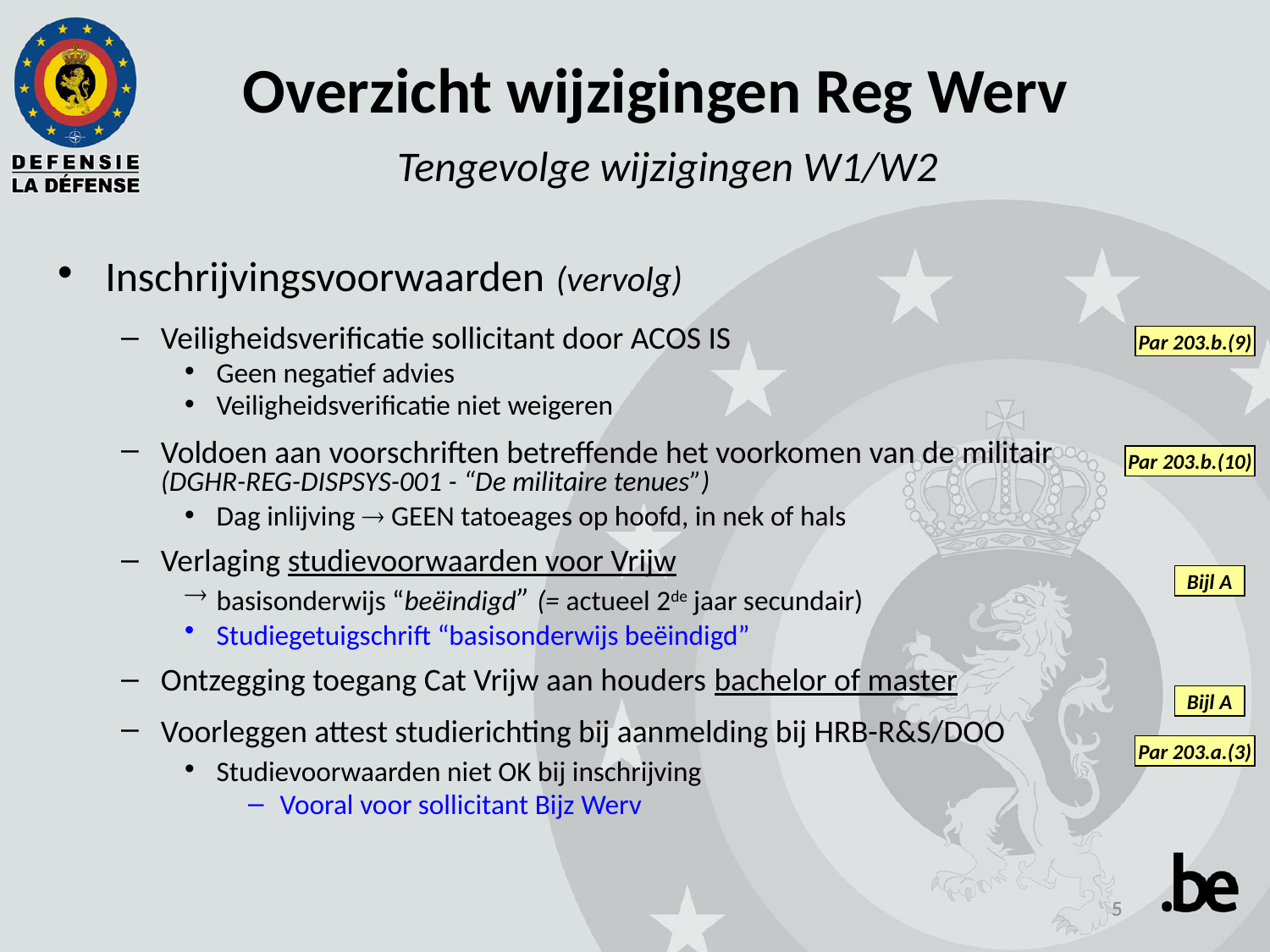

# Overzicht wijzigingen Reg Werv Tengevolge wijzigingen W1/W2
Inschrijvingsvoorwaarden (vervolg)
Veiligheidsverificatie sollicitant door ACOS IS
Geen negatief advies
Veiligheidsverificatie niet weigeren
Voldoen aan voorschriften betreffende het voorkomen van de militair
(DGHR-REG-DISPSYS-001 - “De militaire tenues”)
Dag inlijving → GEEN tatoeages op hoofd, in nek of hals
Verlaging studievoorwaarden voor Vrijw
basisonderwijs “beëindigd” (= actueel 2de jaar secundair)
Studiegetuigschrift “basisonderwijs beëindigd”
Ontzegging toegang Cat Vrijw aan houders bachelor of master
Voorleggen attest studierichting bij aanmelding bij HRB-R&S/DOO
Studievoorwaarden niet OK bij inschrijving
Vooral voor sollicitant Bijz Werv

Par 203.b.(9)
Par 203.b.(10)
Bijl A
Bijl A
Par 203.a.(3)
5
5